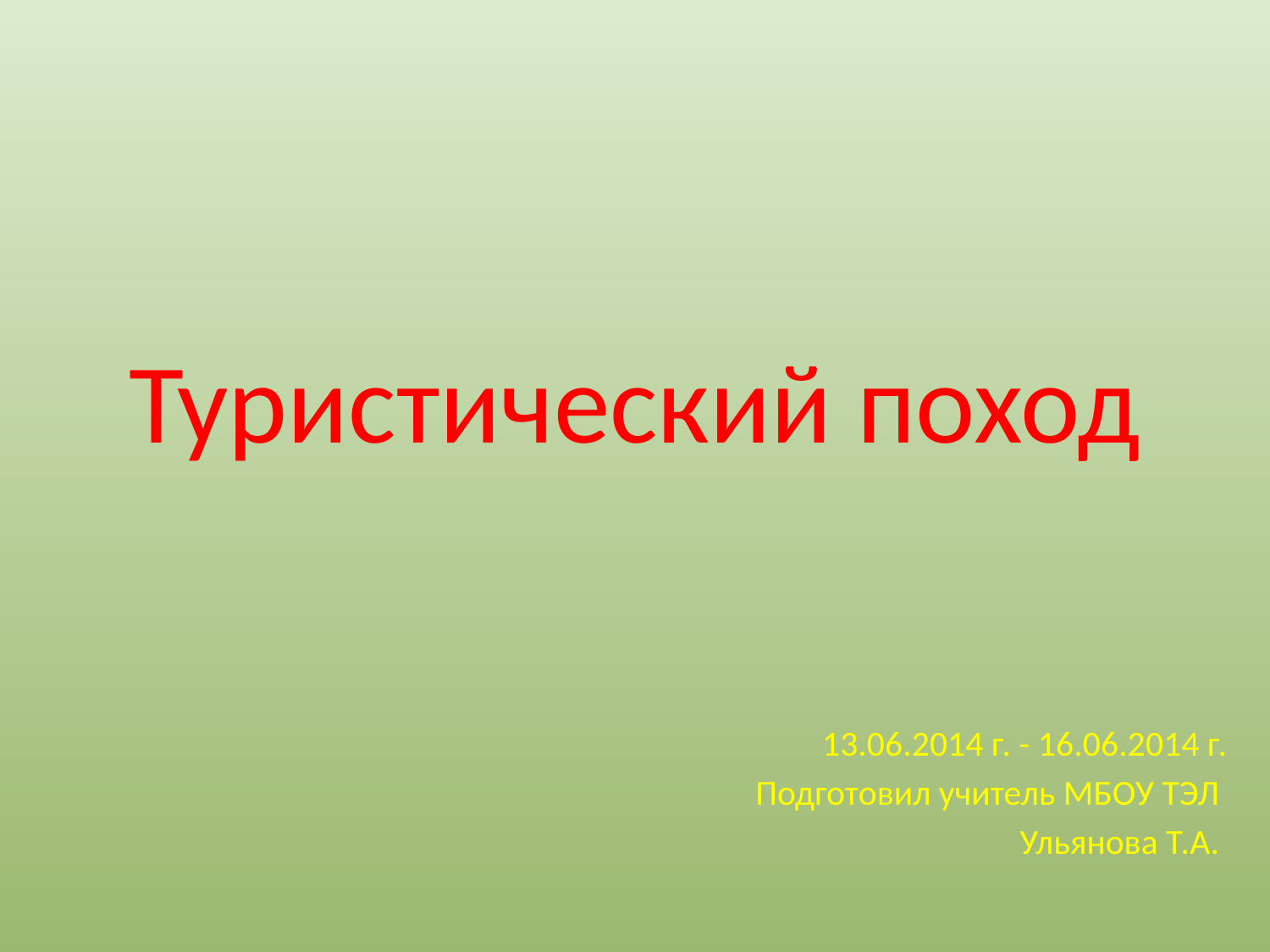

# Туристический поход
13.06.2014 г. - 16.06.2014 г.
Подготовил учитель МБОУ ТЭЛ
Ульянова Т.А.